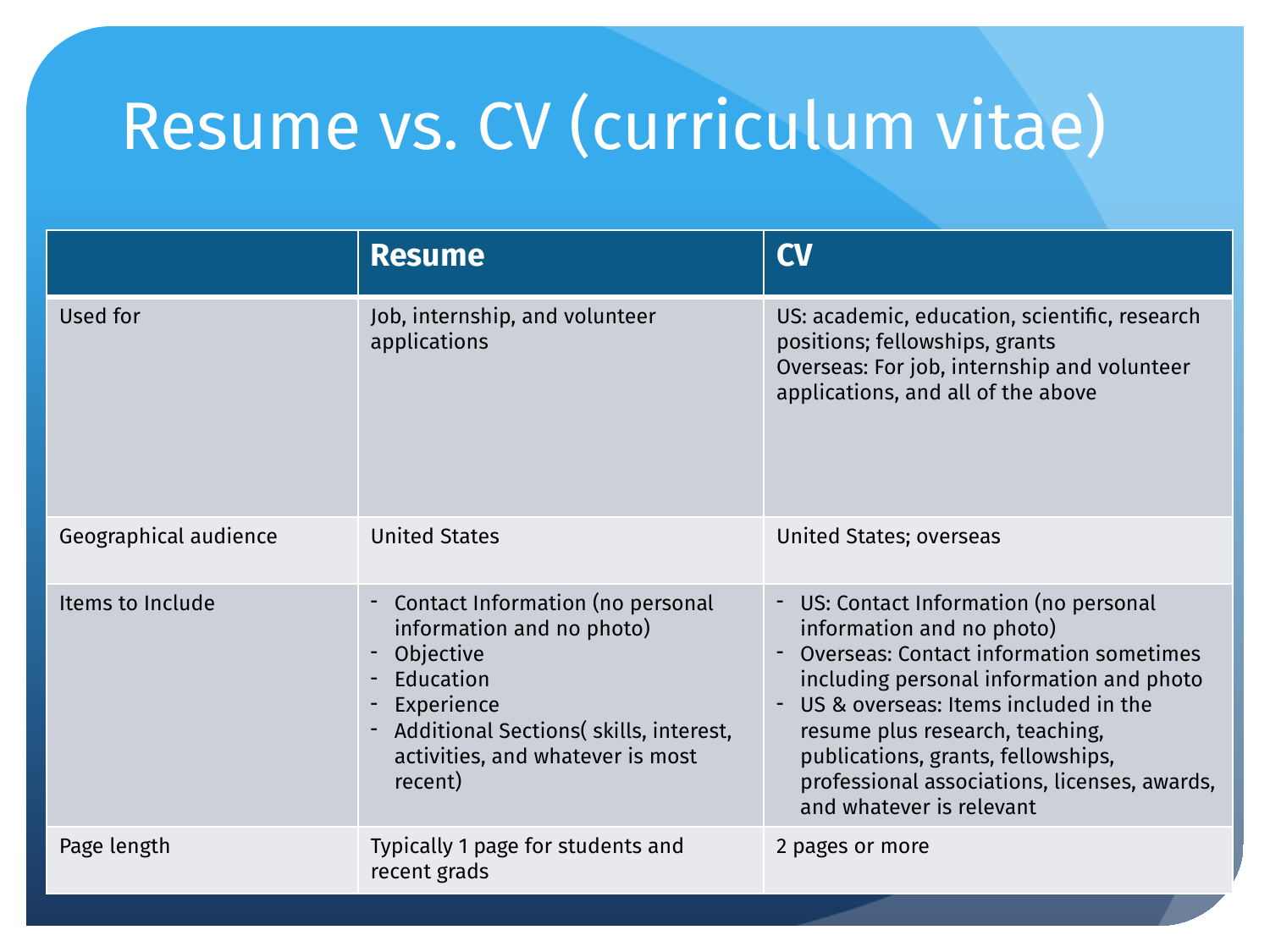

# Resume vs. CV (curriculum vitae)
|  | Resume | CV |
| --- | --- | --- |
| Used for | Job, internship, and volunteer applications | US: academic, education, scientific, research positions; fellowships, grants Overseas: For job, internship and volunteer applications, and all of the above |
| Geographical audience | United States | United States; overseas |
| Items to Include | Contact Information (no personal information and no photo) Objective Education Experience Additional Sections( skills, interest, activities, and whatever is most recent) | US: Contact Information (no personal information and no photo) Overseas: Contact information sometimes including personal information and photo US & overseas: Items included in the resume plus research, teaching, publications, grants, fellowships, professional associations, licenses, awards, and whatever is relevant |
| Page length | Typically 1 page for students and recent grads | 2 pages or more |